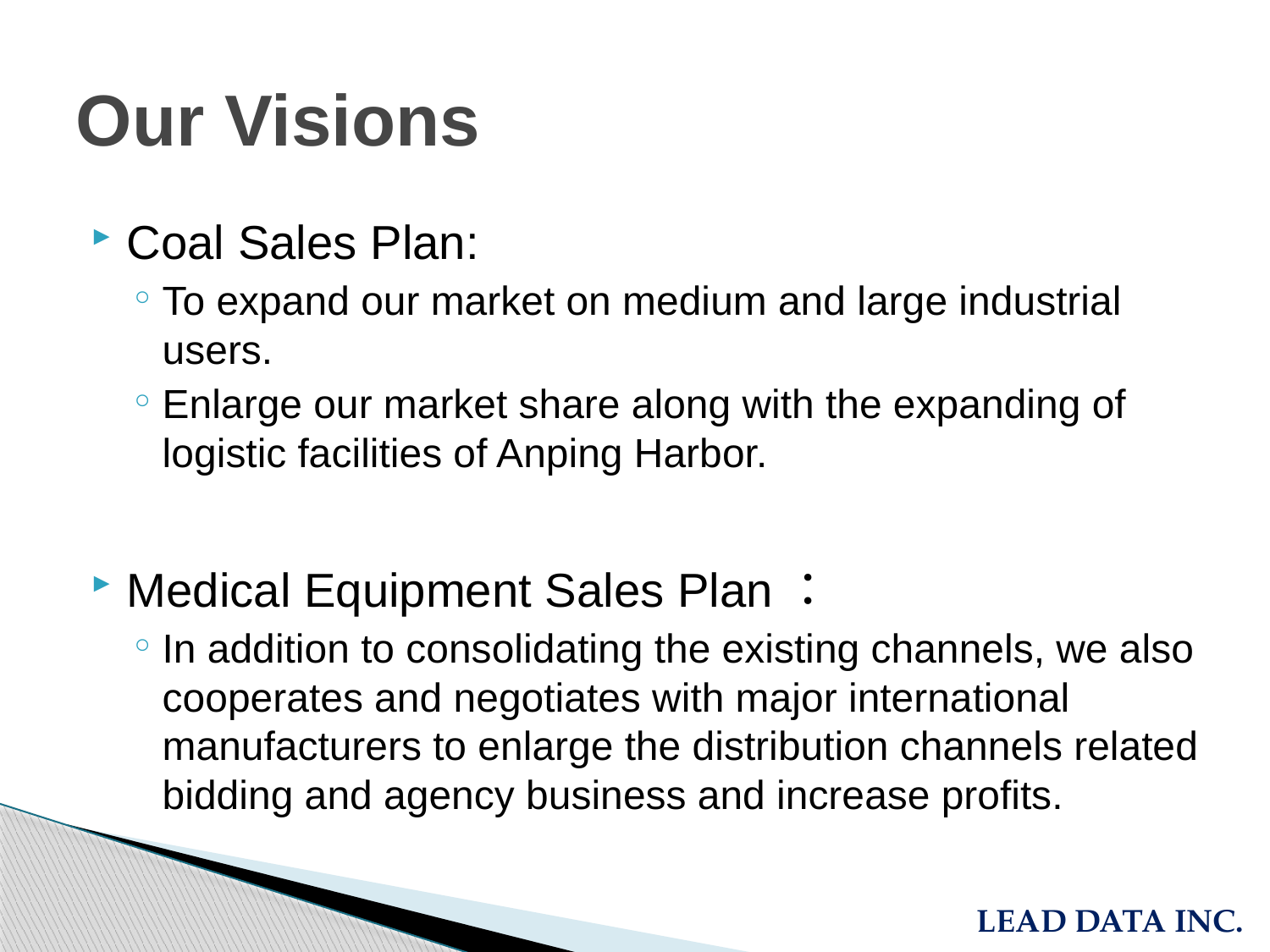

# Our Visions
Coal Sales Plan:
To expand our market on medium and large industrial users.
Enlarge our market share along with the expanding of logistic facilities of Anping Harbor.

Medical Equipment Sales Plan：
In addition to consolidating the existing channels, we also cooperates and negotiates with major international manufacturers to enlarge the distribution channels related bidding and agency business and increase profits.

LEAD DATA INC.